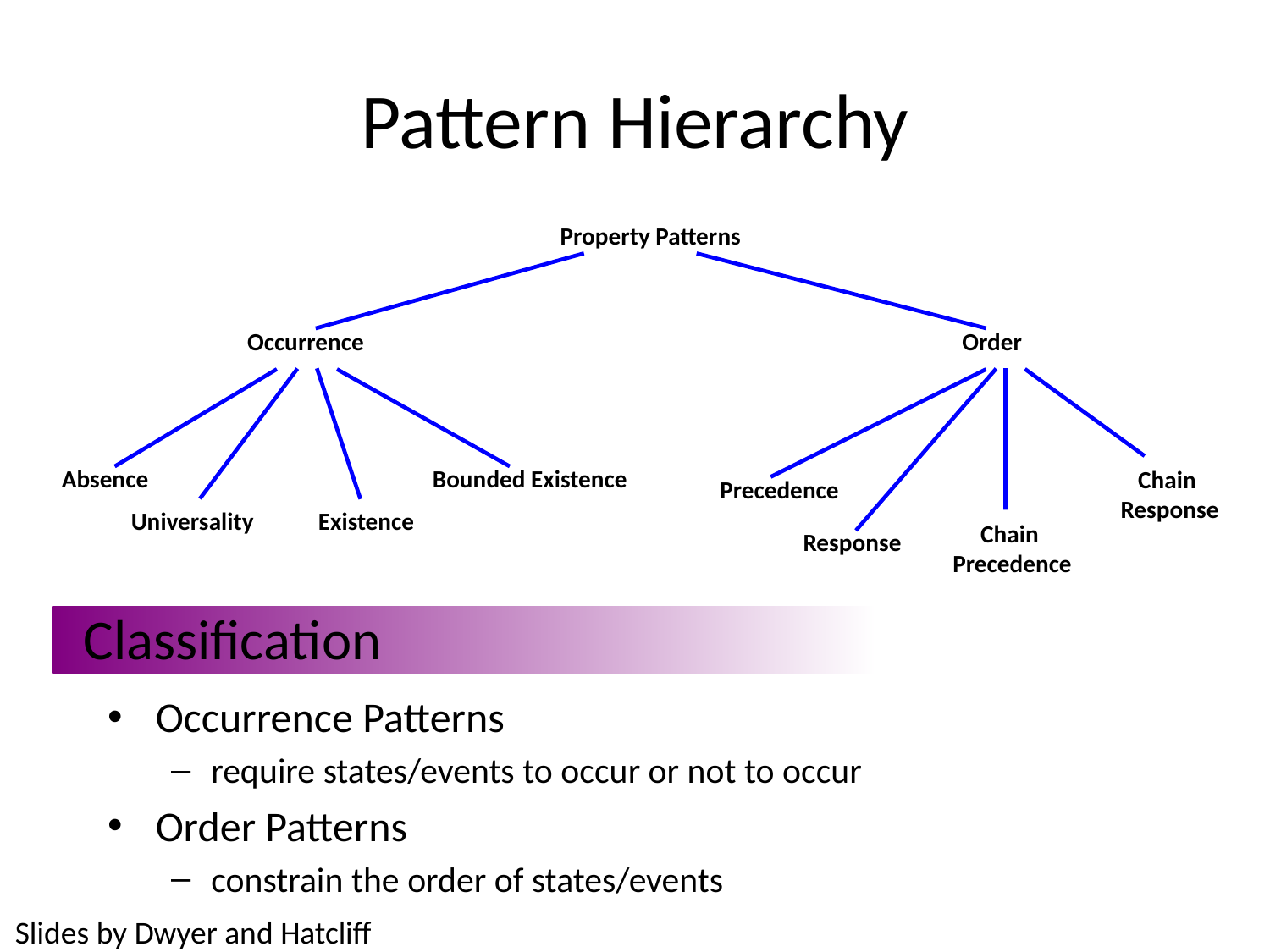

# Pattern Hierarchy
Property Patterns

Occurrence
Order

Absence
Bounded Existence
Universality
Existence

Chain
Response
Precedence
Chain
Precedence
Response
Classification

Occurrence Patterns
require states/events to occur or not to occur
Order Patterns
constrain the order of states/events
Slides by Dwyer and Hatcliff